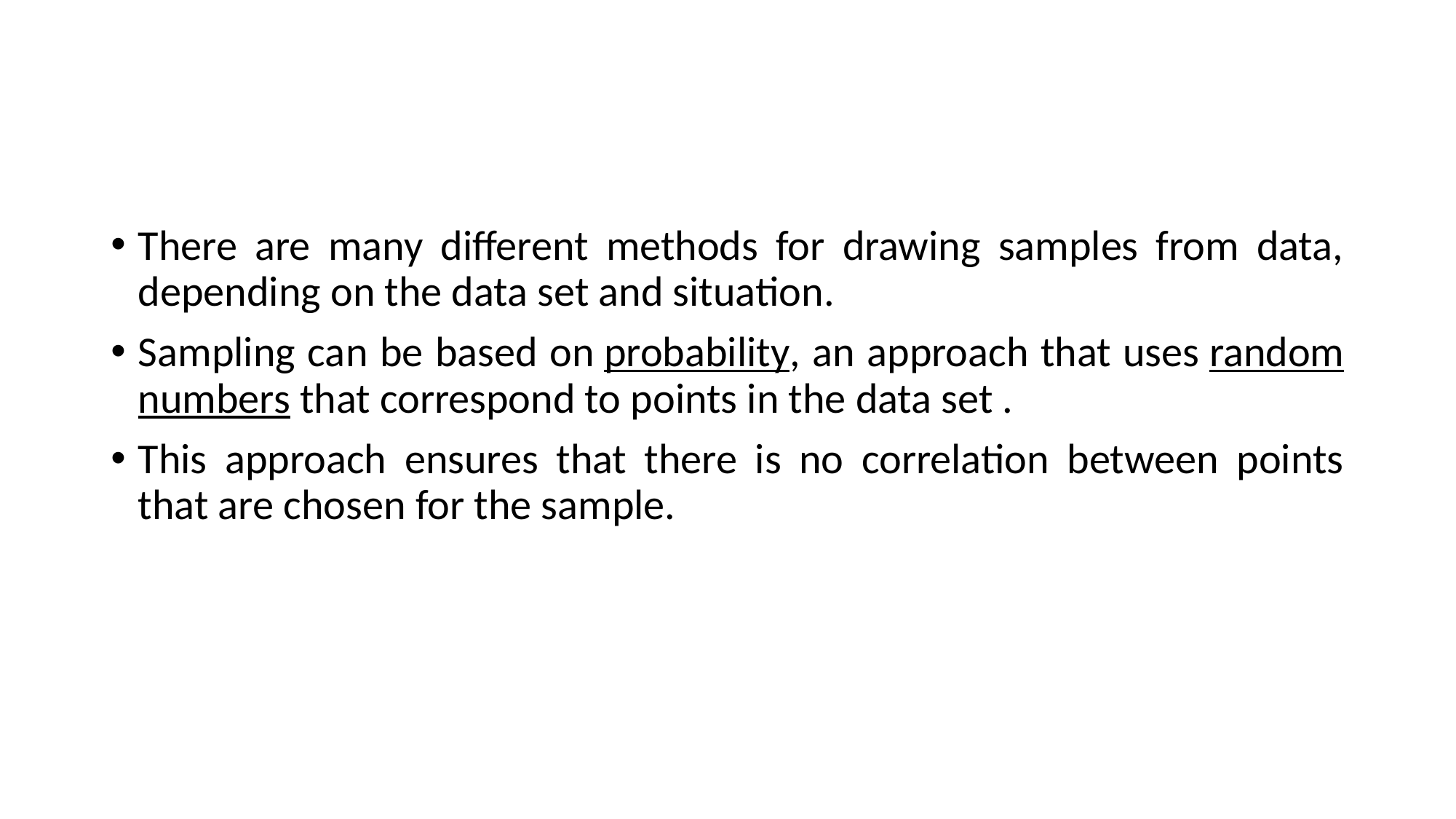

#
There are many different methods for drawing samples from data, depending on the data set and situation.
Sampling can be based on probability, an approach that uses random numbers that correspond to points in the data set .
This approach ensures that there is no correlation between points that are chosen for the sample.